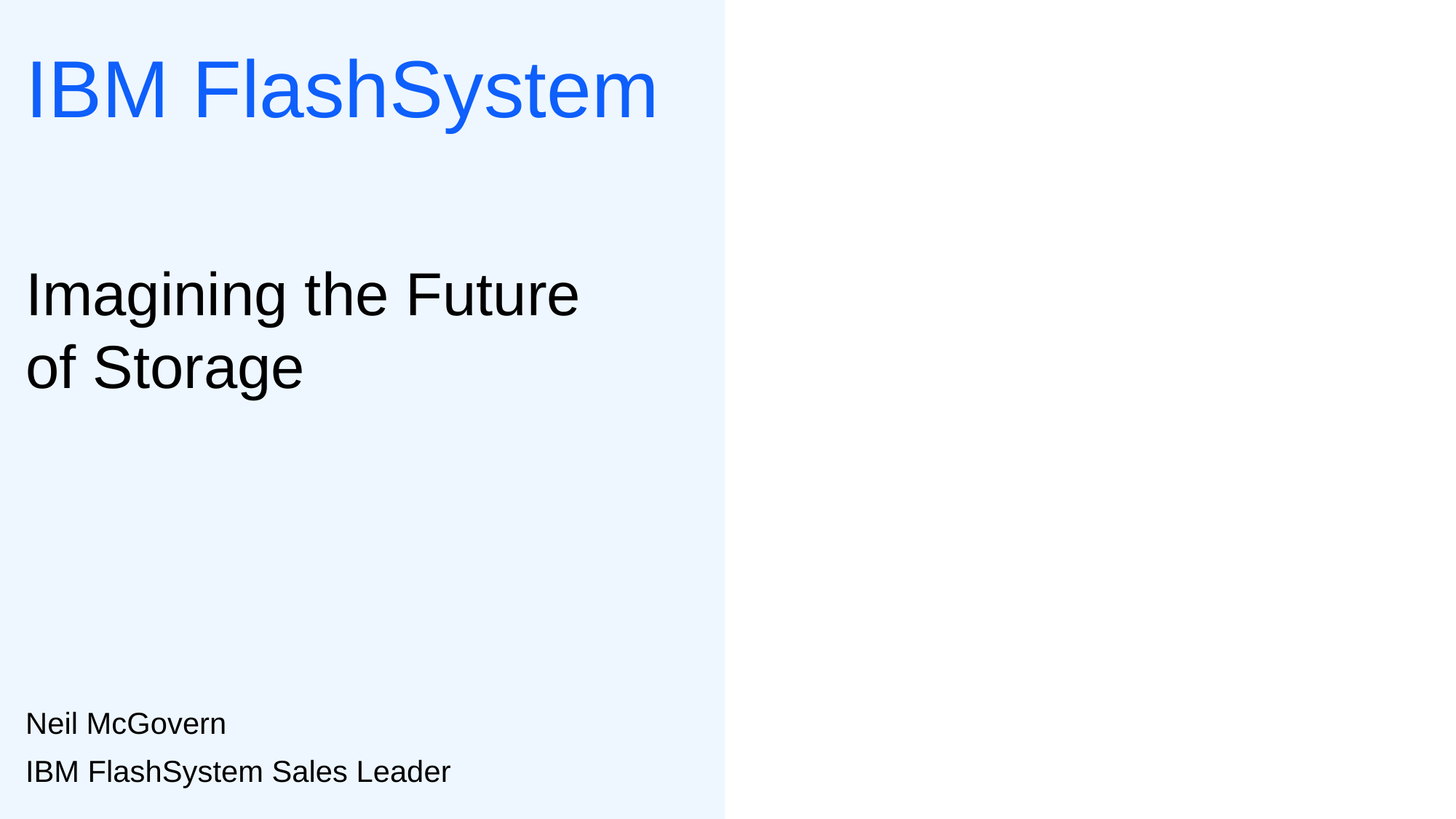

# IBM FlashSystem
Imagining the Future of Storage

Neil McGovern
IBM FlashSystem Sales Leader